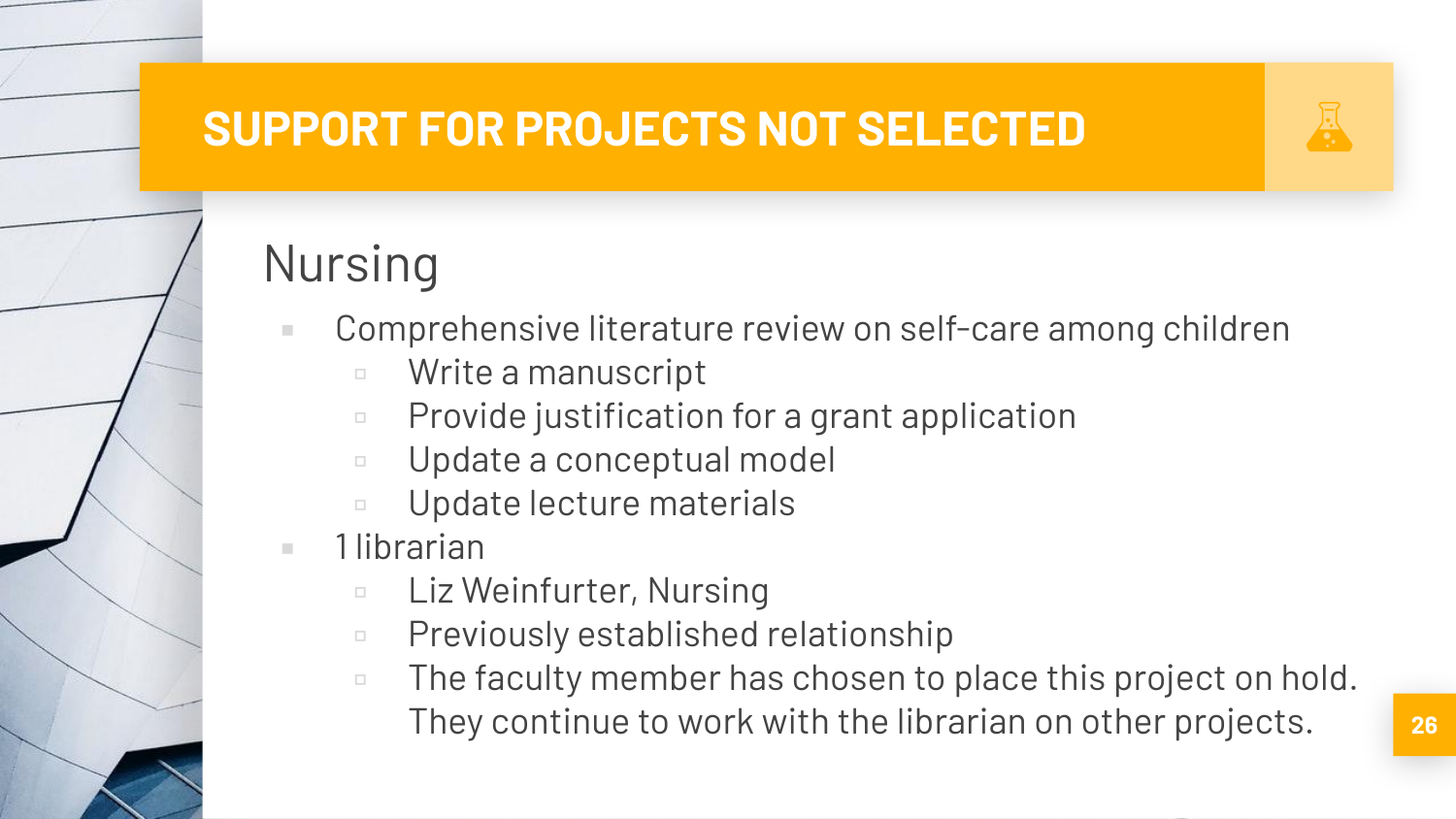

# SUPPORT FOR PROJECTS NOT SELECTED

Nursing
Comprehensive literature review on self-care among children
Write a manuscript
Provide justification for a grant application
Update a conceptual model
Update lecture materials
1 librarian
Liz Weinfurter, Nursing
Previously established relationship
The faculty member has chosen to place this project on hold. They continue to work with the librarian on other projects.
26